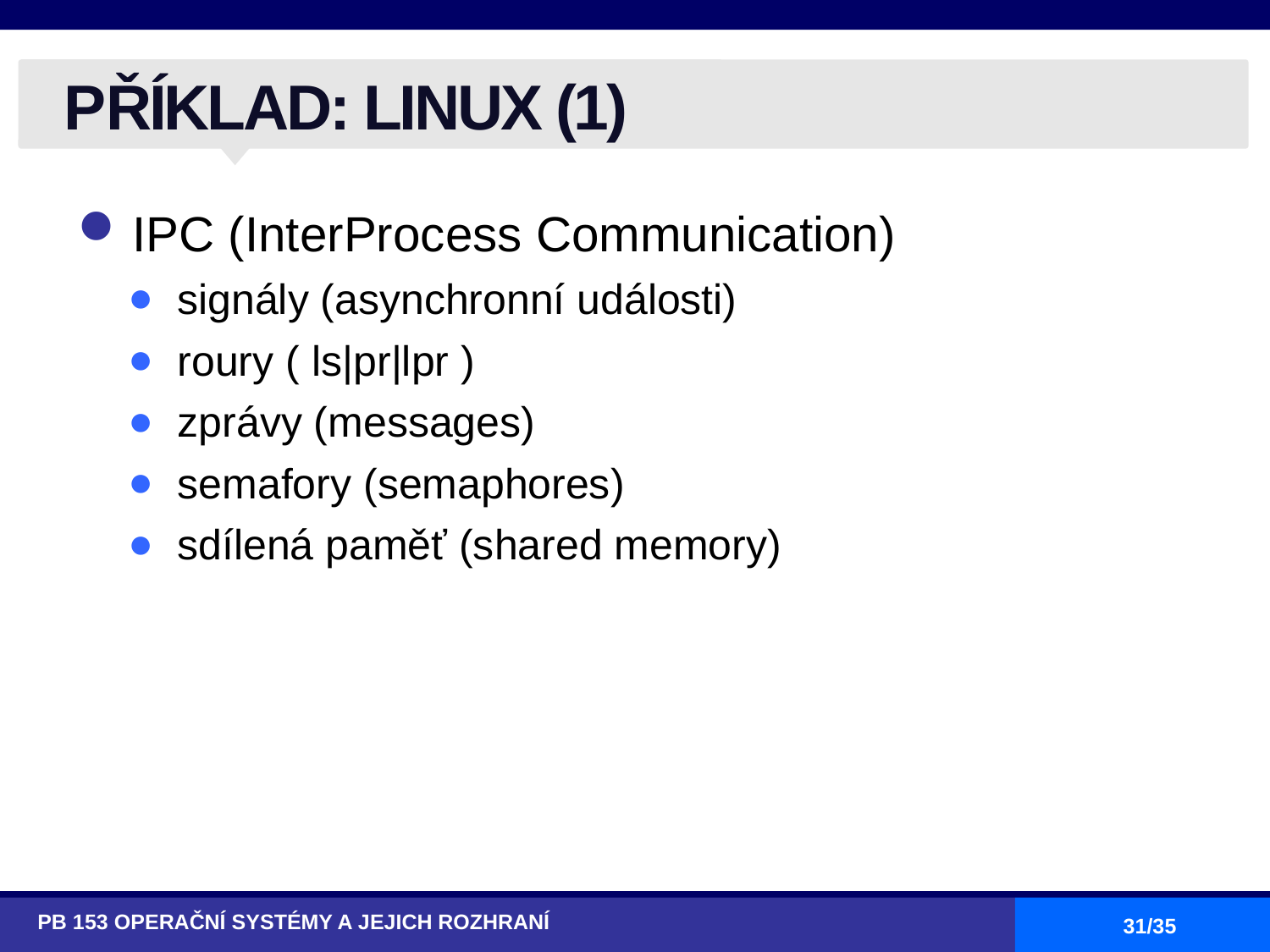

# PŘÍKLAD: LINUX (1)
IPC (InterProcess Communication)
signály (asynchronní události)
roury ( ls|pr|lpr )
zprávy (messages)
semafory (semaphores)
sdílená paměť (shared memory)
PB 153 OPERAČNÍ SYSTÉMY A JEJICH ROZHRANÍ